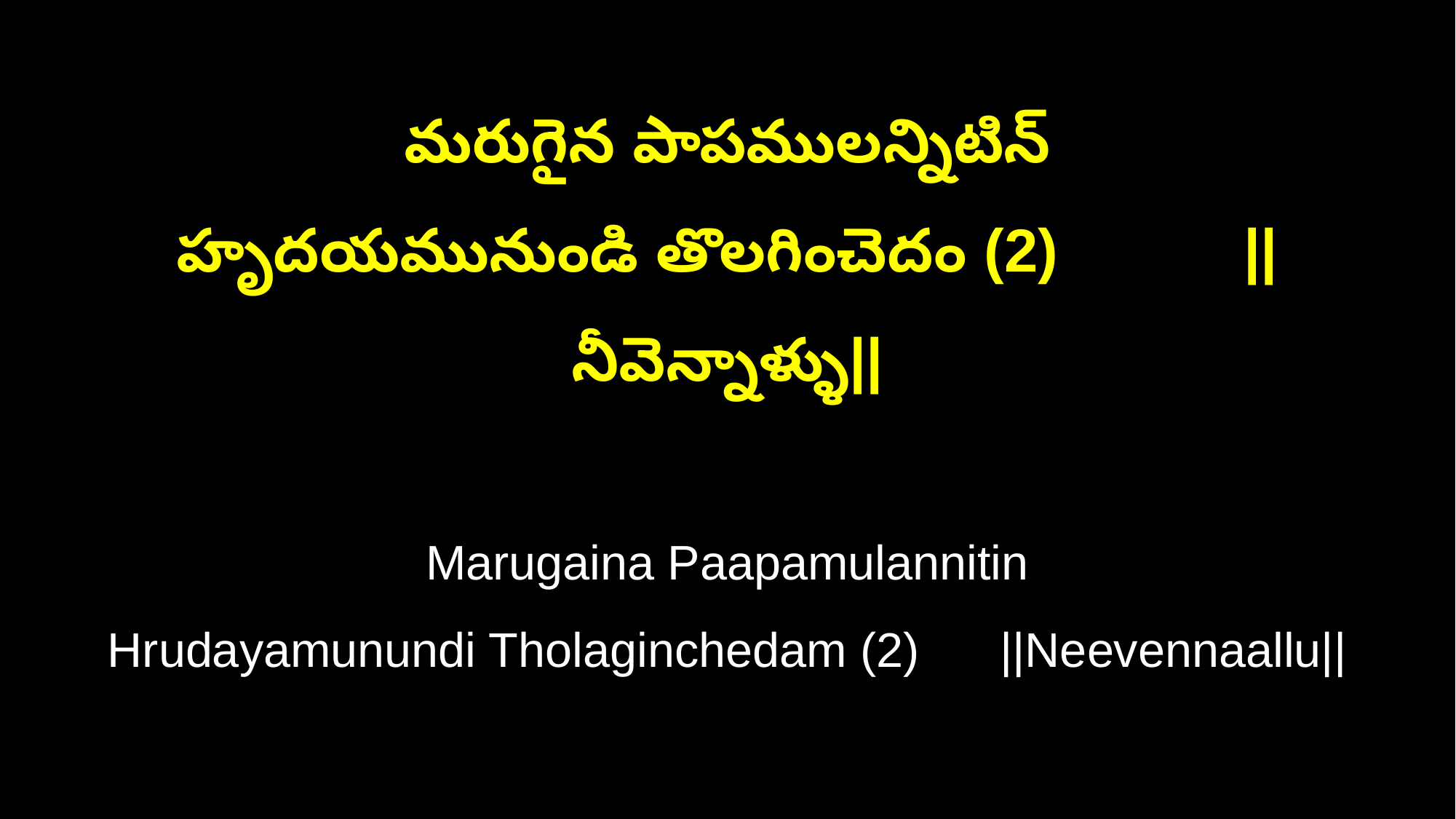

మరుగైన పాపములన్నిటిన్
హృదయమునుండి తొలగించెదం (2)           ||నీవెన్నాళ్ళు||
Marugaina Paapamulannitin
Hrudayamunundi Tholaginchedam (2)      ||Neevennaallu||